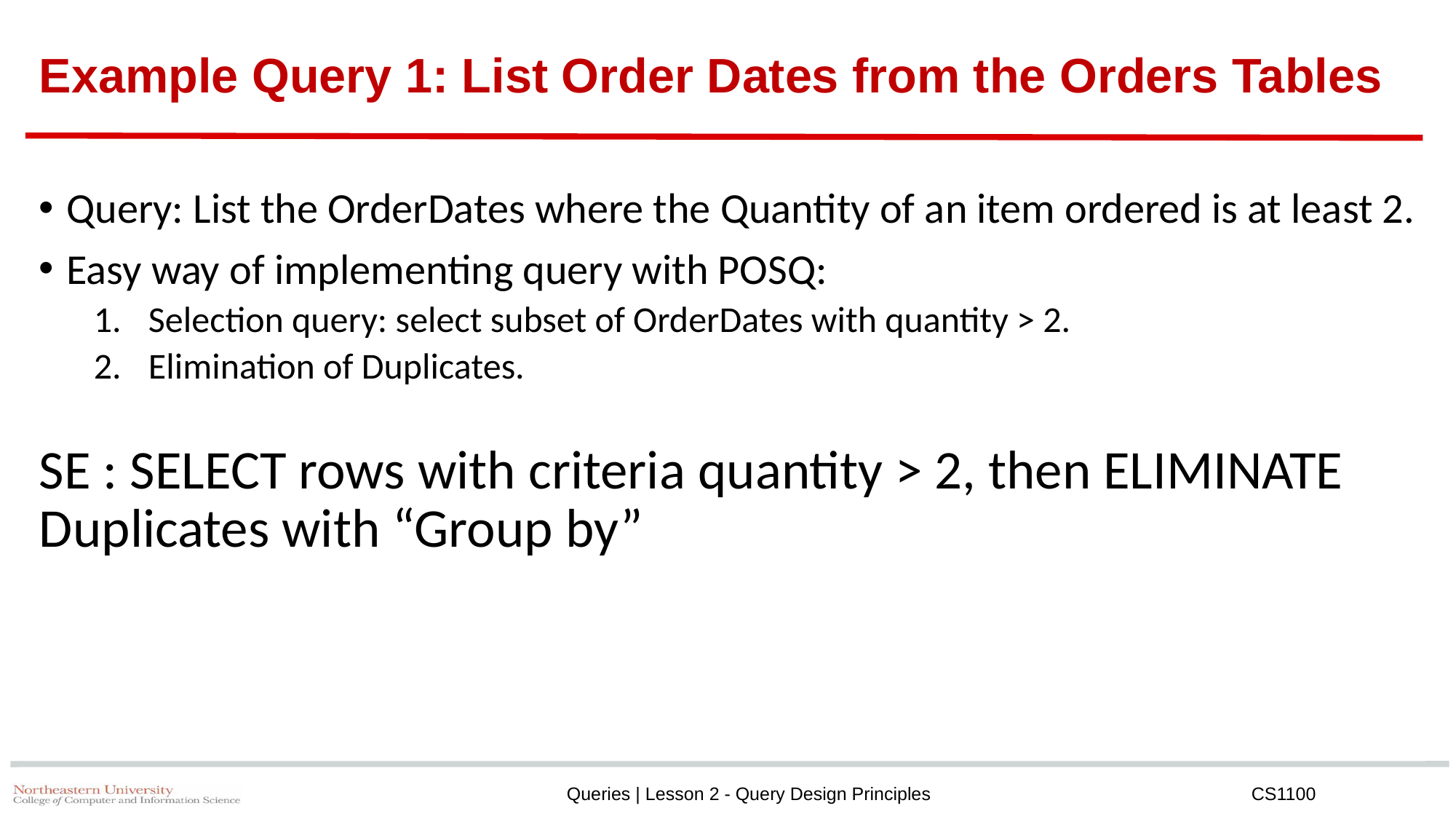

# Example Query 1: List Order Dates from the Orders Tables
Query: List the OrderDates where the Quantity of an item ordered is at least 2.
Easy way of implementing query with POSQ:
Selection query: select subset of OrderDates with quantity > 2.
Elimination of Duplicates.

SE : SELECT rows with criteria quantity > 2, then ELIMINATE Duplicates with “Group by”